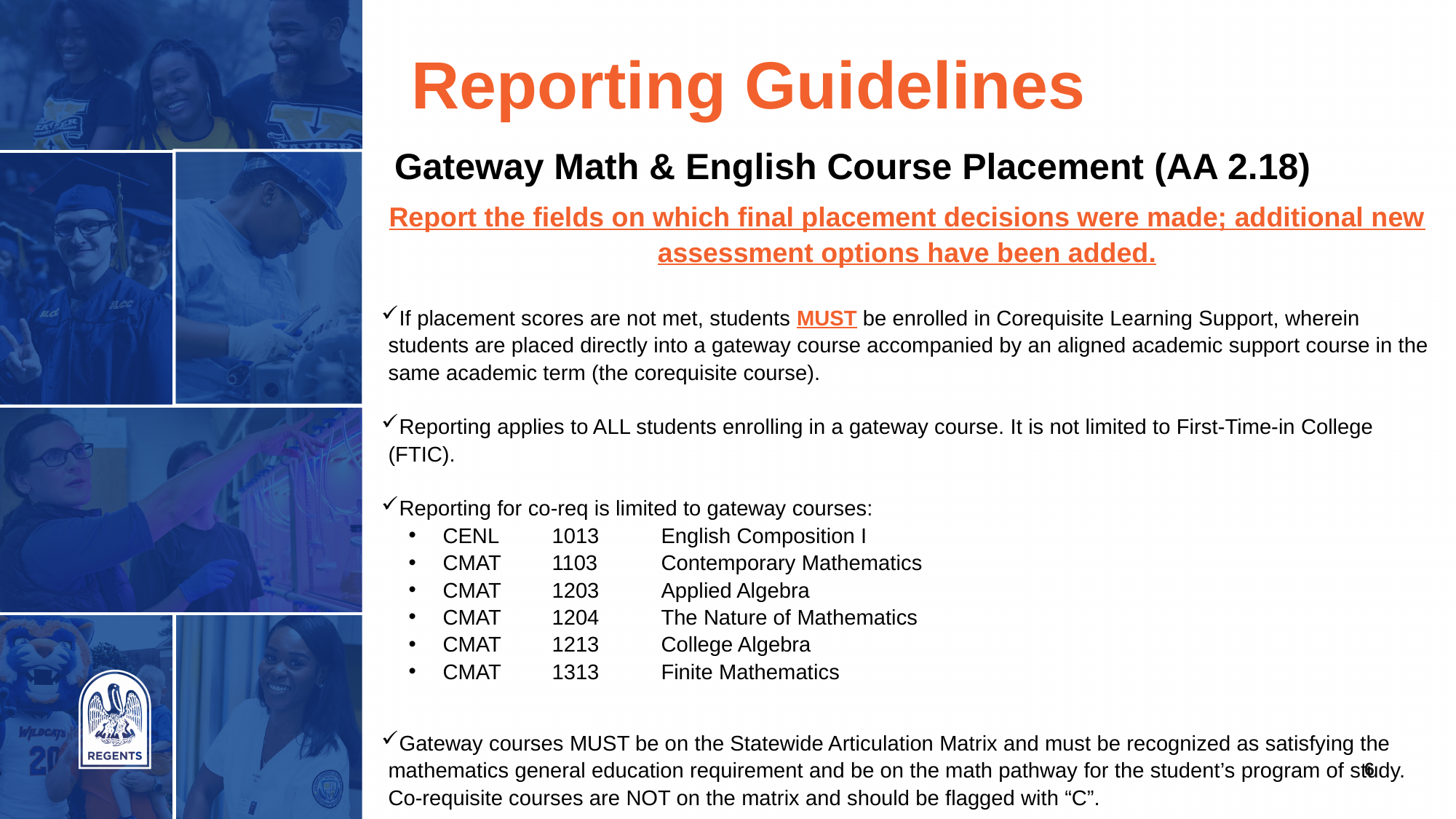

# Reporting Guidelines
Gateway Math & English Course Placement (AA 2.18)
Report the fields on which final placement decisions were made; additional new assessment options have been added.

If placement scores are not met, students MUST be enrolled in Corequisite Learning Support, wherein students are placed directly into a gateway course accompanied by an aligned academic support course in the same academic term (the corequisite course).

Reporting applies to ALL students enrolling in a gateway course. It is not limited to First-Time-in College (FTIC).

Reporting for co-req is limited to gateway courses:
CENL	1013	English Composition I
CMAT	1103	Contemporary Mathematics
CMAT	1203	Applied Algebra
CMAT	1204	The Nature of Mathematics
CMAT	1213	College Algebra
CMAT	1313	Finite Mathematics

Gateway courses MUST be on the Statewide Articulation Matrix and must be recognized as satisfying the mathematics general education requirement and be on the math pathway for the student’s program of study. Co-requisite courses are NOT on the matrix and should be flagged with “C”.